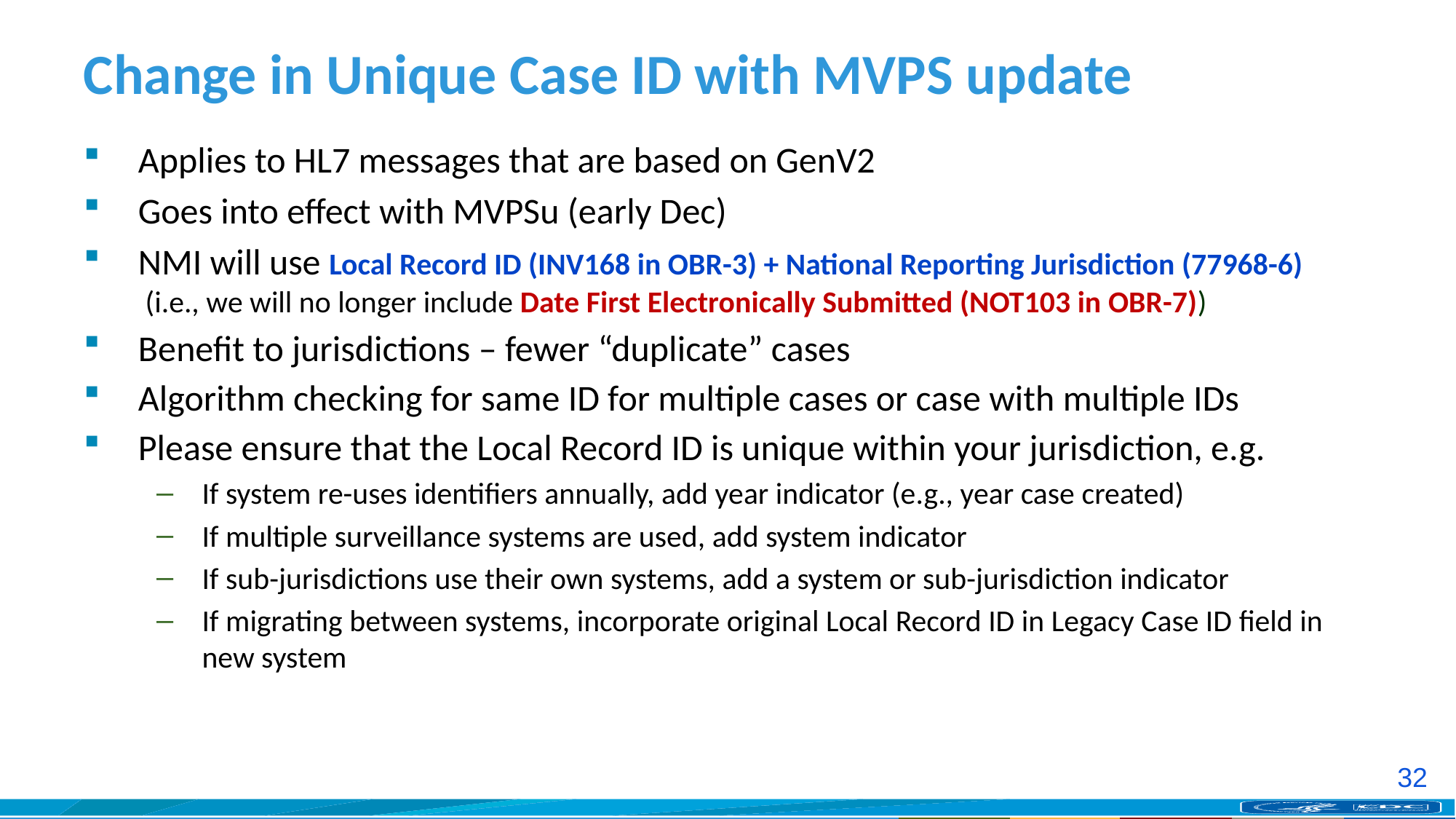

# Change in Unique Case ID with MVPS update
Applies to HL7 messages that are based on GenV2
Goes into effect with MVPSu (early Dec)
NMI will use Local Record ID (INV168 in OBR-3) + National Reporting Jurisdiction (77968-6)           (i.e., we will no longer include Date First Electronically Submitted (NOT103 in OBR-7))
Benefit to jurisdictions – fewer “duplicate” cases
Algorithm checking for same ID for multiple cases or case with multiple IDs
Please ensure that the Local Record ID is unique within your jurisdiction, e.g.
If system re-uses identifiers annually, add year indicator (e.g., year case created)
If multiple surveillance systems are used, add system indicator
If sub-jurisdictions use their own systems, add a system or sub-jurisdiction indicator
If migrating between systems, incorporate original Local Record ID in Legacy Case ID field in new system